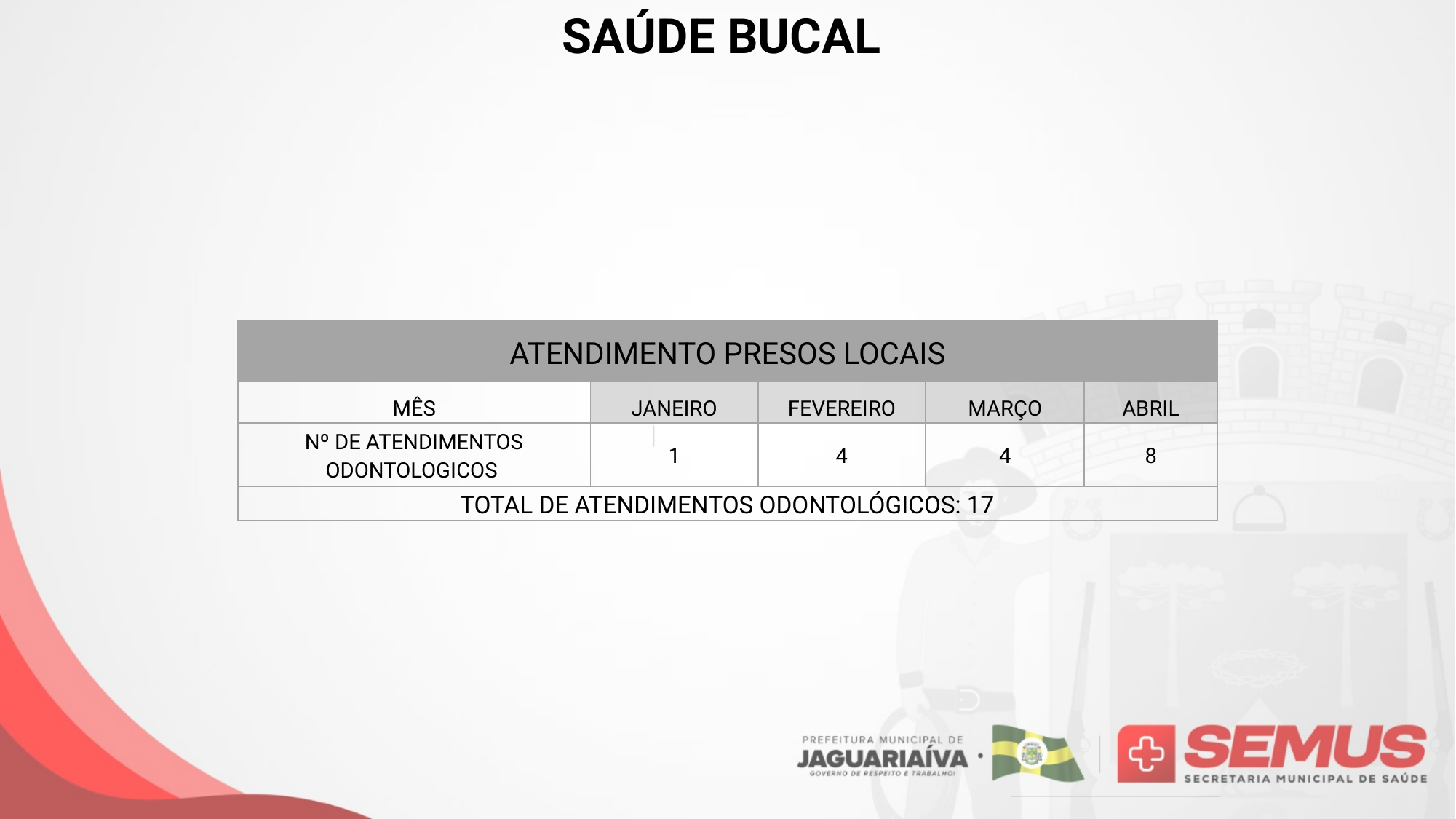

SAÚDE BUCAL
| ATENDIMENTO PRESOS LOCAIS |  |  |  |  |
| --- | --- | --- | --- | --- |
| MÊS | JANEIRO | FEVEREIRO | MARÇO | ABRIL |
| Nº DE ATENDIMENTOS ODONTOLOGICOS | 1 | 4 | 4 | 8 |
| TOTAL DE ATENDIMENTOS ODONTOLÓGICOS: 17 |  |  |  |  |